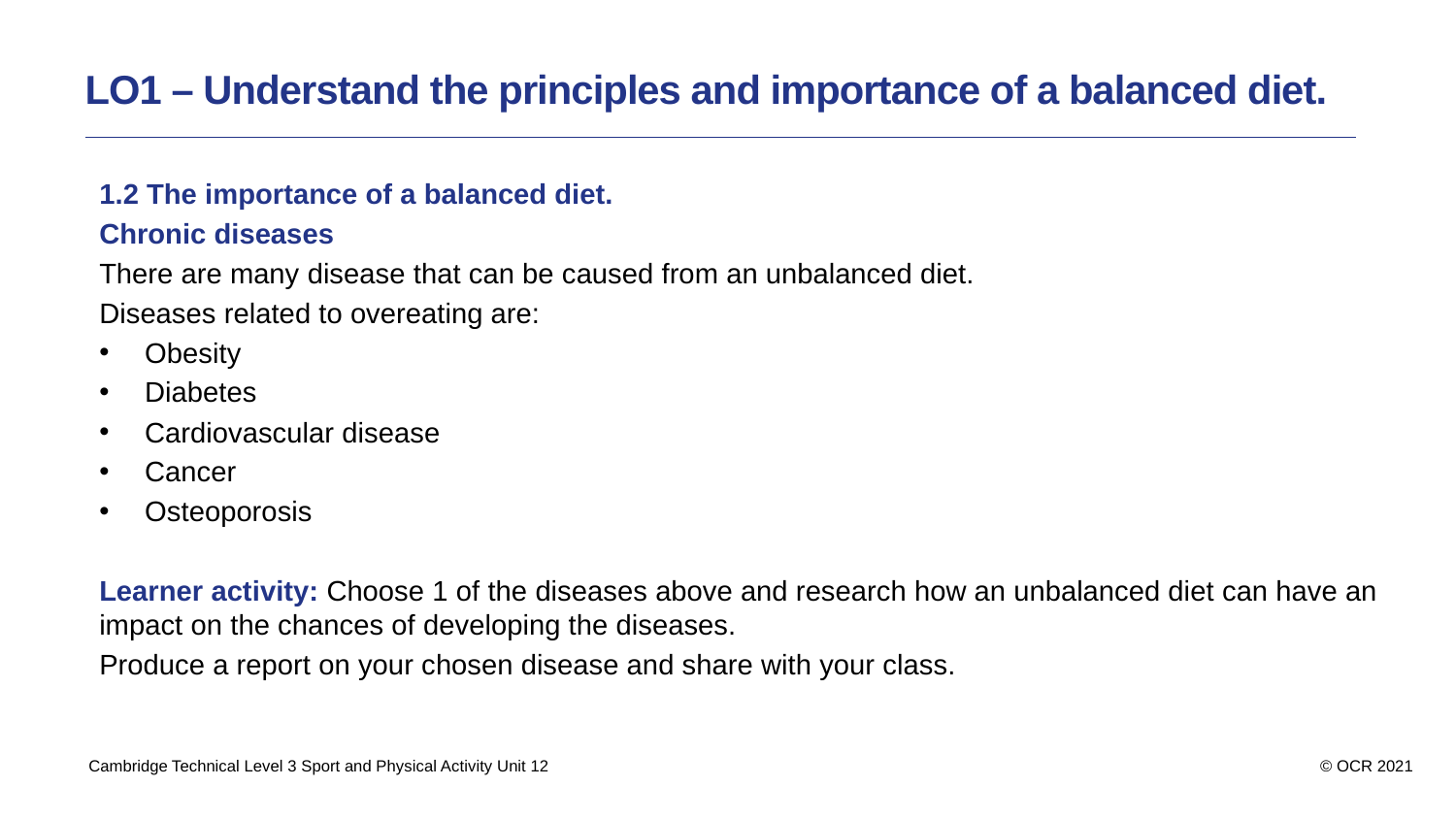

LO1 – Understand the principles and importance of a balanced diet.
1.2 The importance of a balanced diet.
Chronic diseases
There are many disease that can be caused from an unbalanced diet.
Diseases related to overeating are:
Obesity
Diabetes
Cardiovascular disease
Cancer
Osteoporosis

Learner activity: Choose 1 of the diseases above and research how an unbalanced diet can have an impact on the chances of developing the diseases.
Produce a report on your chosen disease and share with your class.